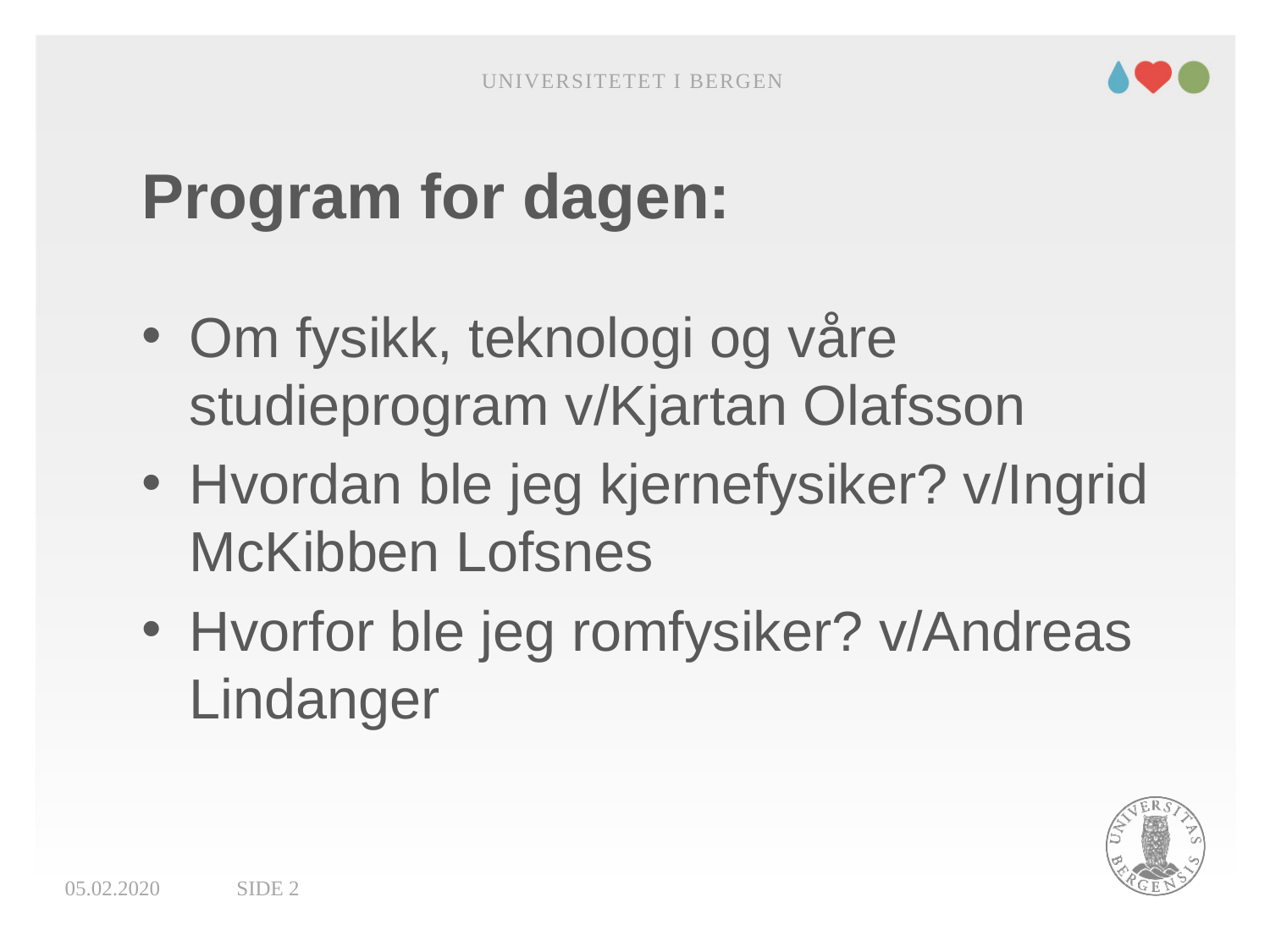

Universitetet i Bergen
# Program for dagen:
Om fysikk, teknologi og våre studieprogram v/Kjartan Olafsson
Hvordan ble jeg kjernefysiker? v/Ingrid McKibben Lofsnes
Hvorfor ble jeg romfysiker? v/Andreas Lindanger
05.02.2020
Side 2